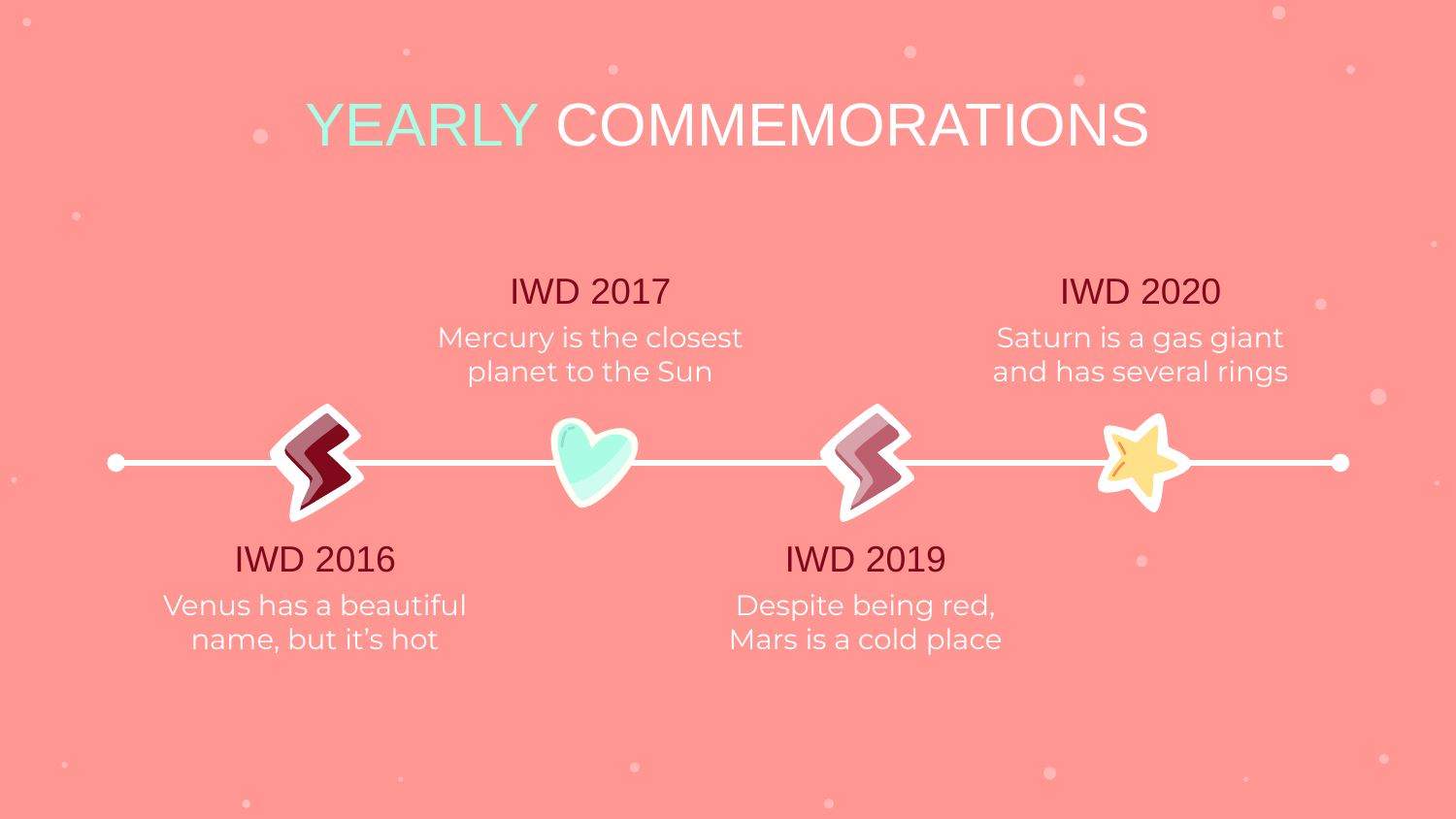

# YEARLY COMMEMORATIONS
IWD 2017
IWD 2020
Mercury is the closest planet to the Sun
Saturn is a gas giant and has several rings

IWD 2016
IWD 2019
Venus has a beautiful name, but it’s hot
Despite being red, Mars is a cold place